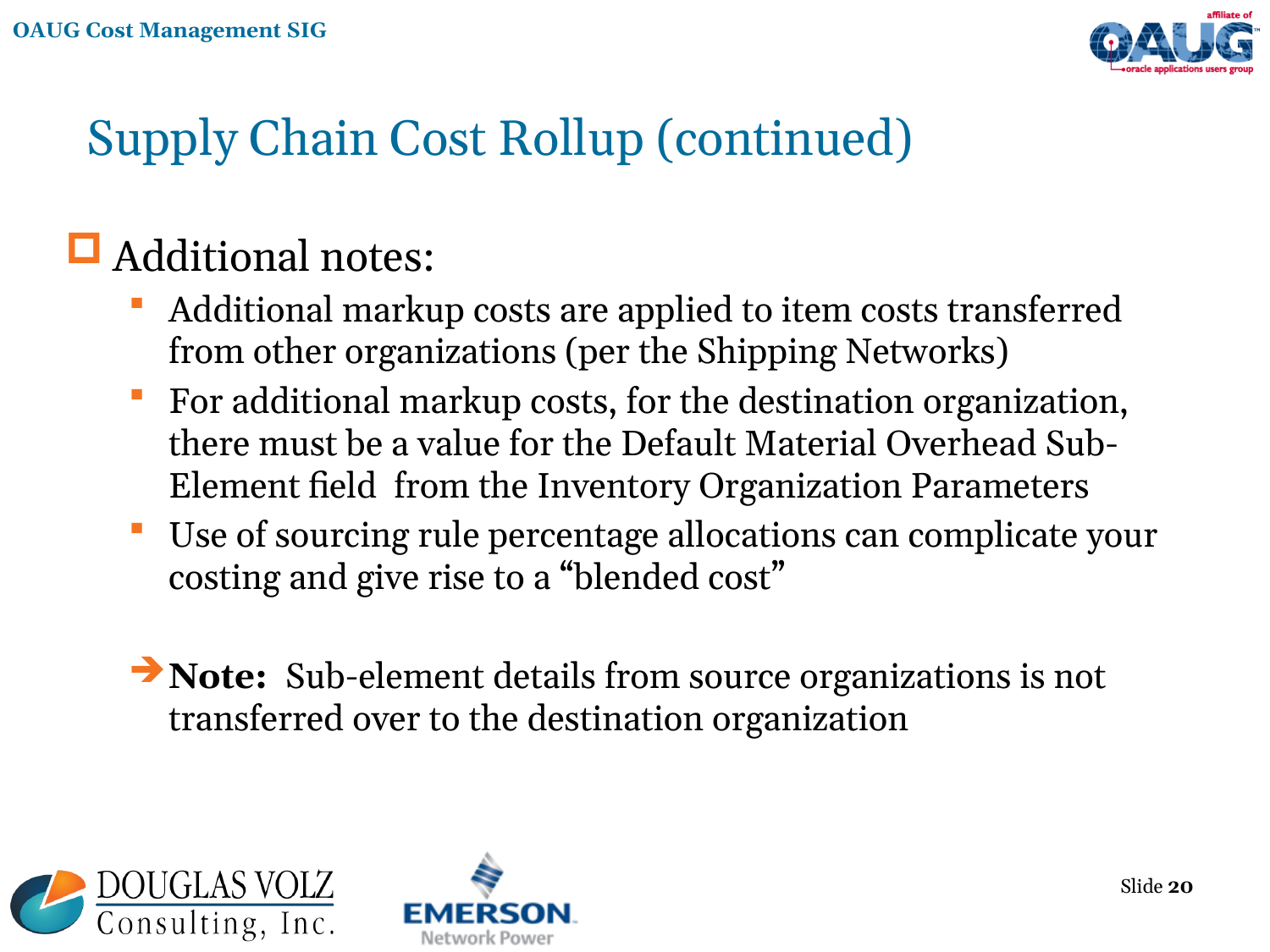

# Supply Chain Cost Rollup (continued)
Additional notes:
Additional markup costs are applied to item costs transferred from other organizations (per the Shipping Networks)
For additional markup costs, for the destination organization, there must be a value for the Default Material Overhead Sub-Element field  from the Inventory Organization Parameters
Use of sourcing rule percentage allocations can complicate your costing and give rise to a “blended cost”

Note:  Sub-element details from source organizations is not transferred over to the destination organization
  Slide 20